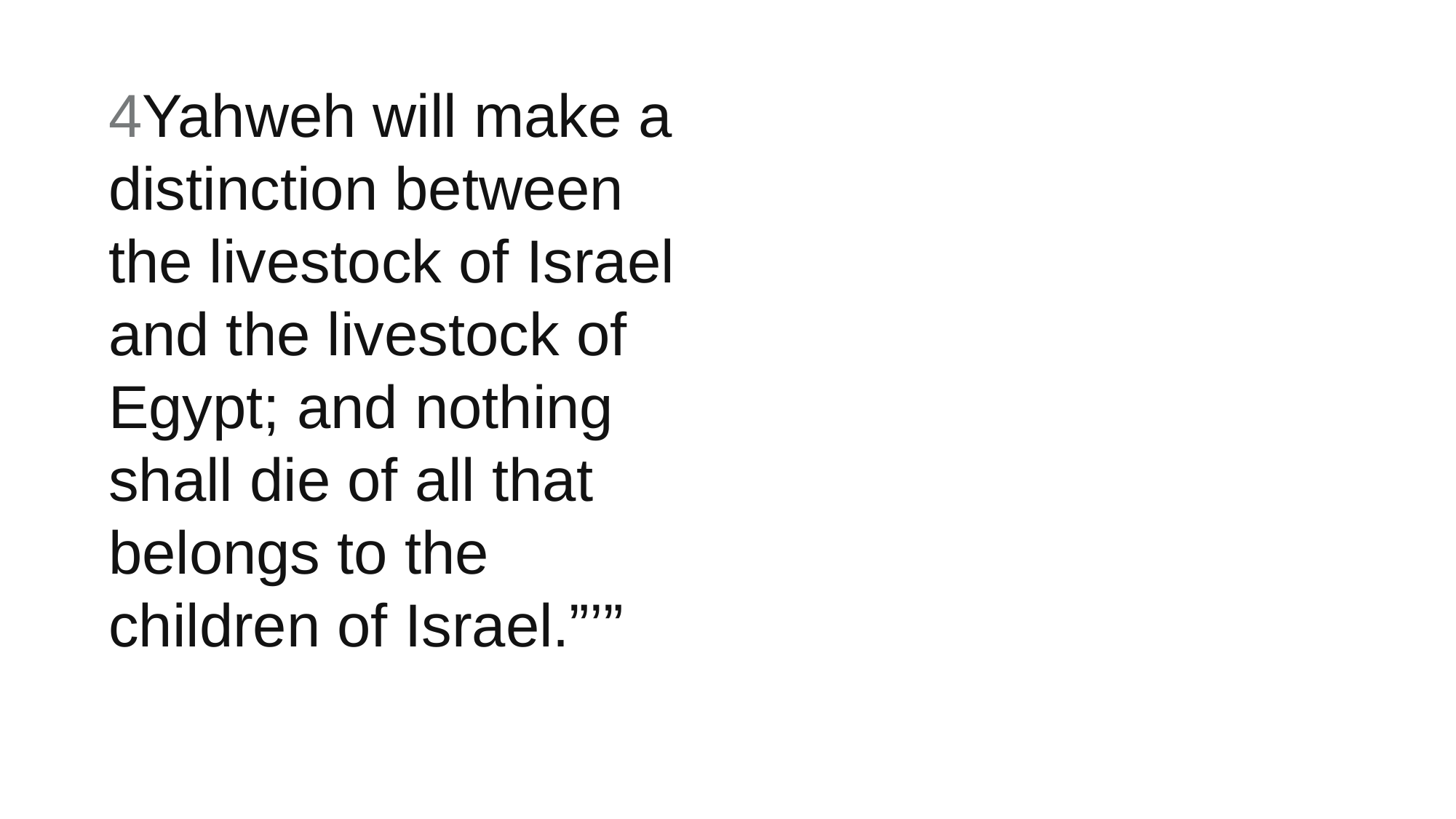

4Yahweh will make a distinction between the livestock of Israel and the livestock of Egypt; and nothing shall die of all that belongs to the children of Israel.”’”